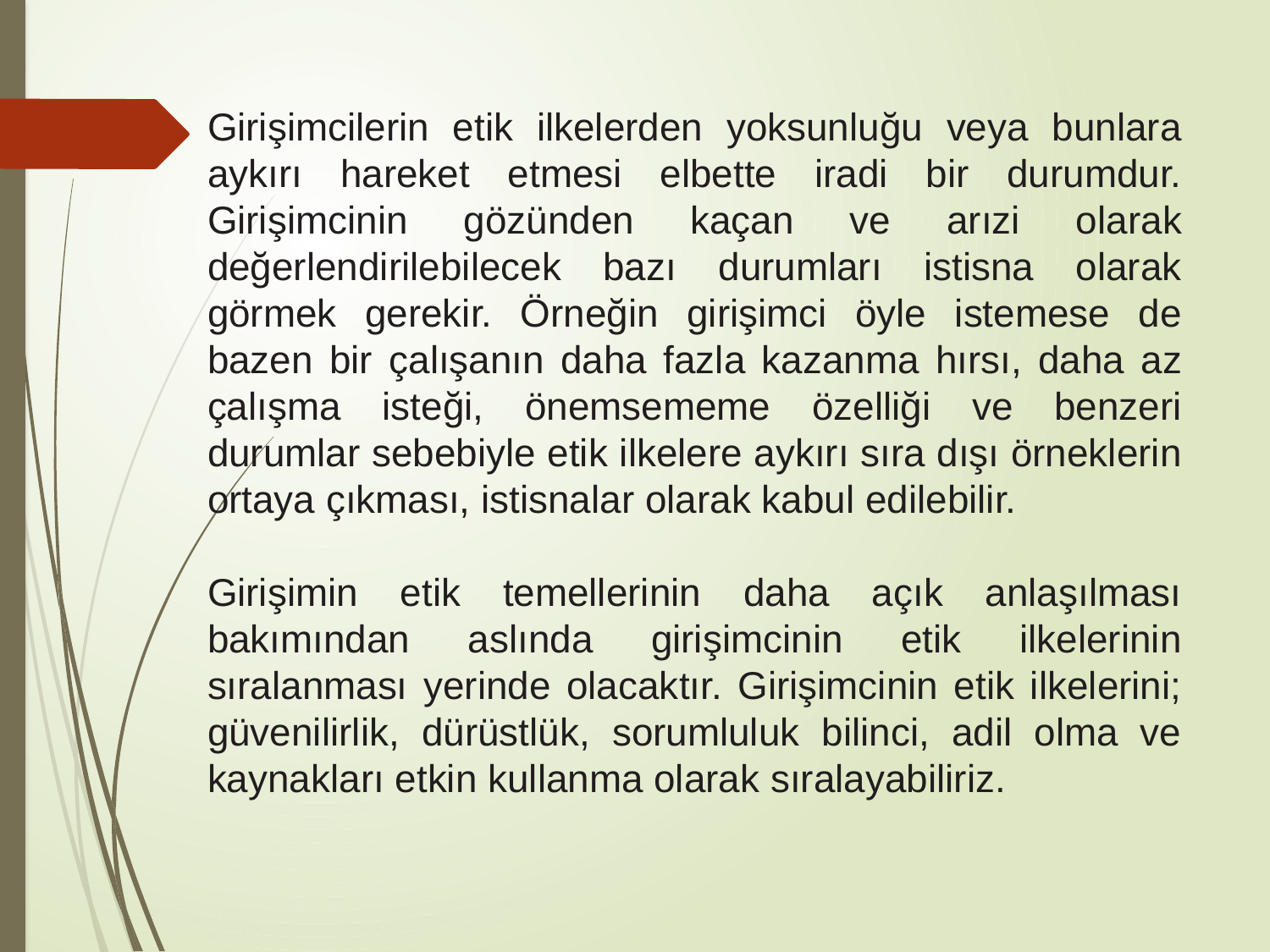

Girişimcilerin etik ilkelerden yoksunluğu veya bunlara aykırı hareket etmesi elbette iradi bir durumdur. Girişimcinin gözünden kaçan ve arızi olarak değerlendirilebilecek bazı durumları istisna olarak görmek gerekir. Örneğin girişimci öyle istemese de bazen bir çalışanın daha fazla kazanma hırsı, daha az çalışma isteği, önemsememe özelliği ve benzeri durumlar sebebiyle etik ilkelere aykırı sıra dışı örneklerin ortaya çıkması, istisnalar olarak kabul edilebilir.

Girişimin etik temellerinin daha açık anlaşılması bakımından aslında girişimcinin etik ilkelerinin sıralanması yerinde olacaktır. Girişimcinin etik ilkelerini; güvenilirlik, dürüstlük, sorumluluk bilinci, adil olma ve kaynakları etkin kullanma olarak sıralayabiliriz.